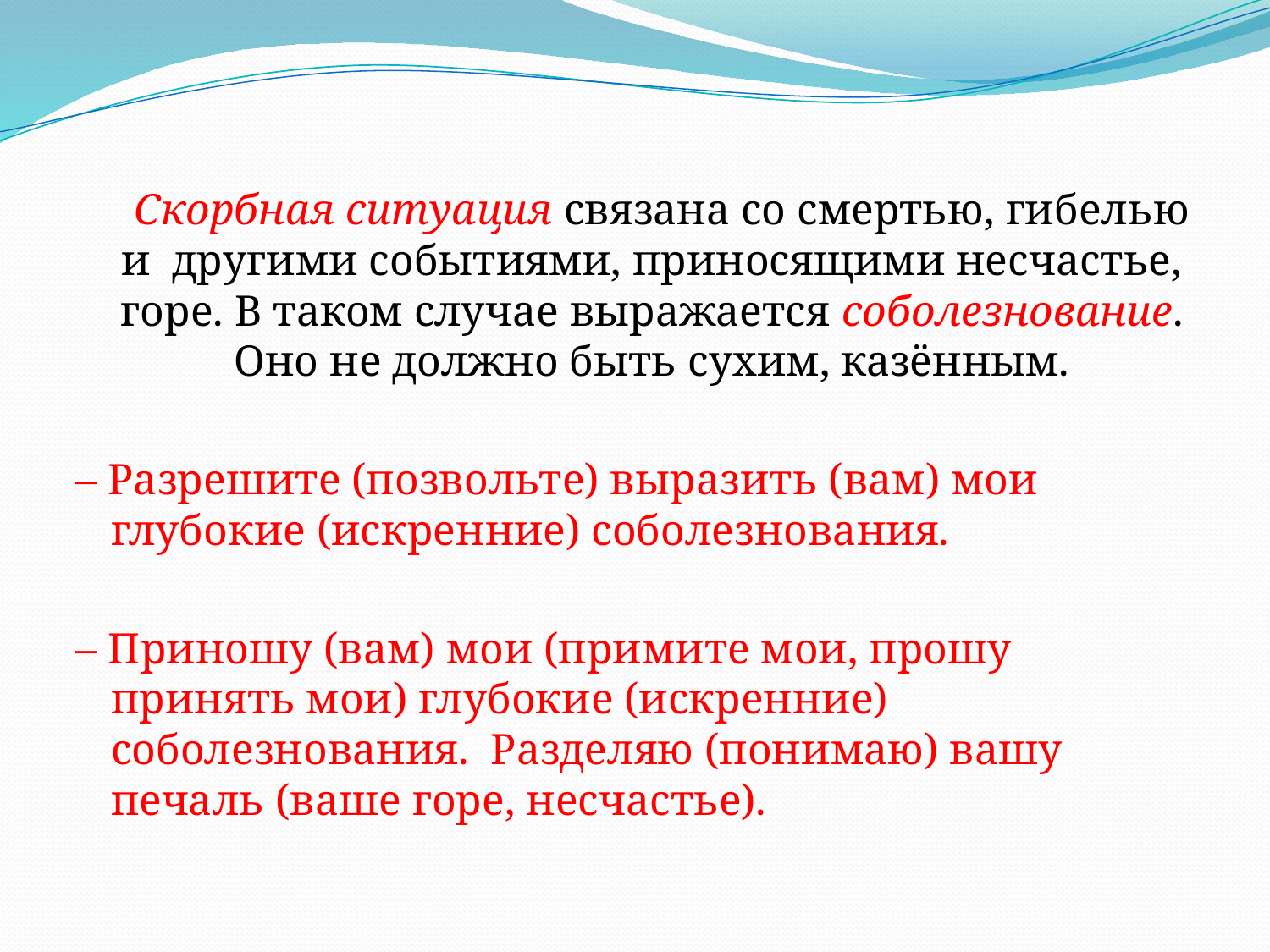

Скорбная ситуация связана со смертью, гибелью и  другими событиями, приносящими несчастье, горе. В таком случае выражается соболезнование. Оно не должно быть сухим, казённым.

– Разрешите (позвольте) выразить (вам) мои глубокие (искренние) соболезнования.

– Приношу (вам) мои (примите мои, прошу принять мои) глубокие (искренние) соболезнования.  Разделяю (понимаю) вашу печаль (ваше горе, несчастье).